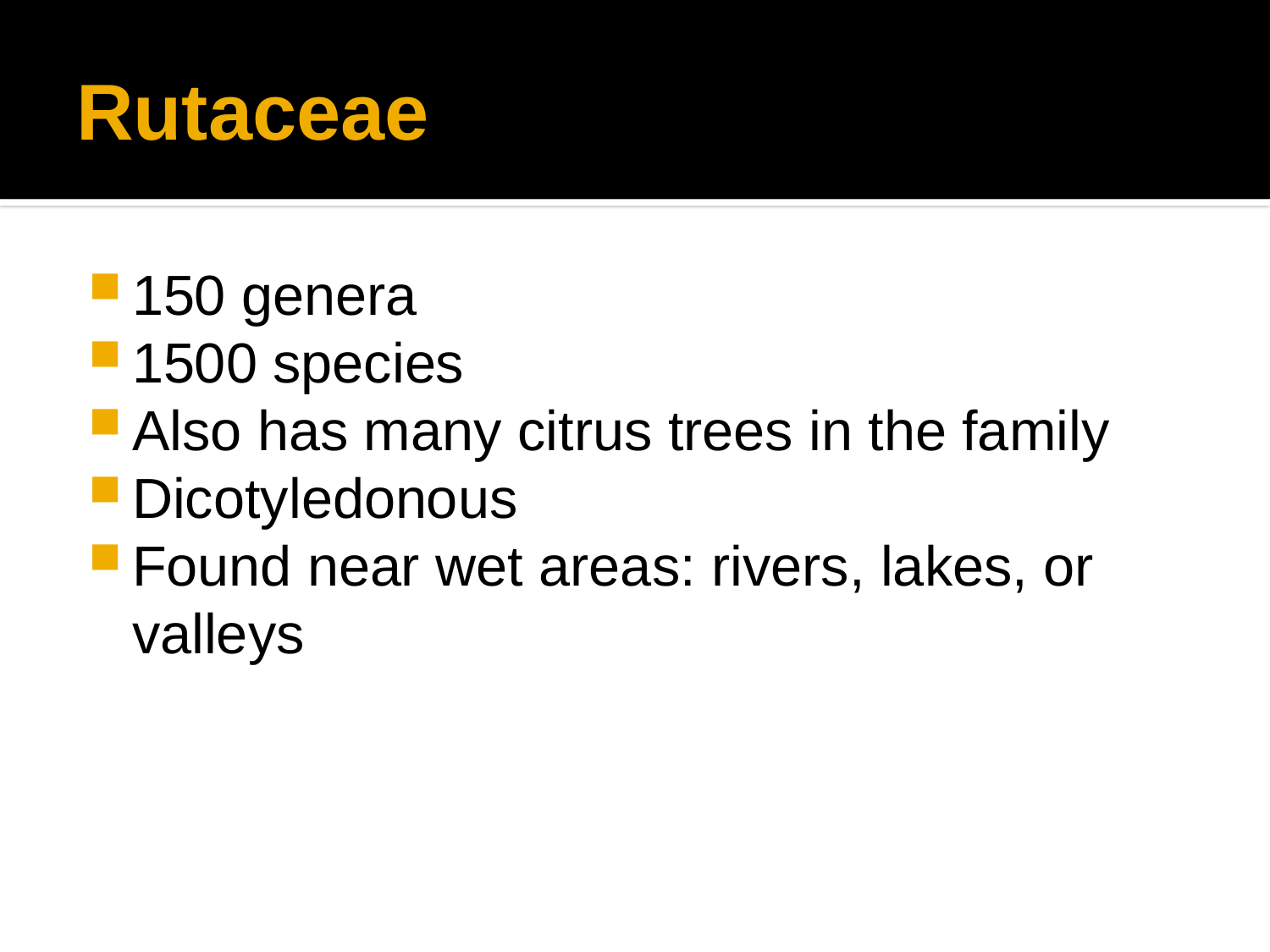

# Rutaceae
150 genera
1500 species
Also has many citrus trees in the family
Dicotyledonous
Found near wet areas: rivers, lakes, or valleys